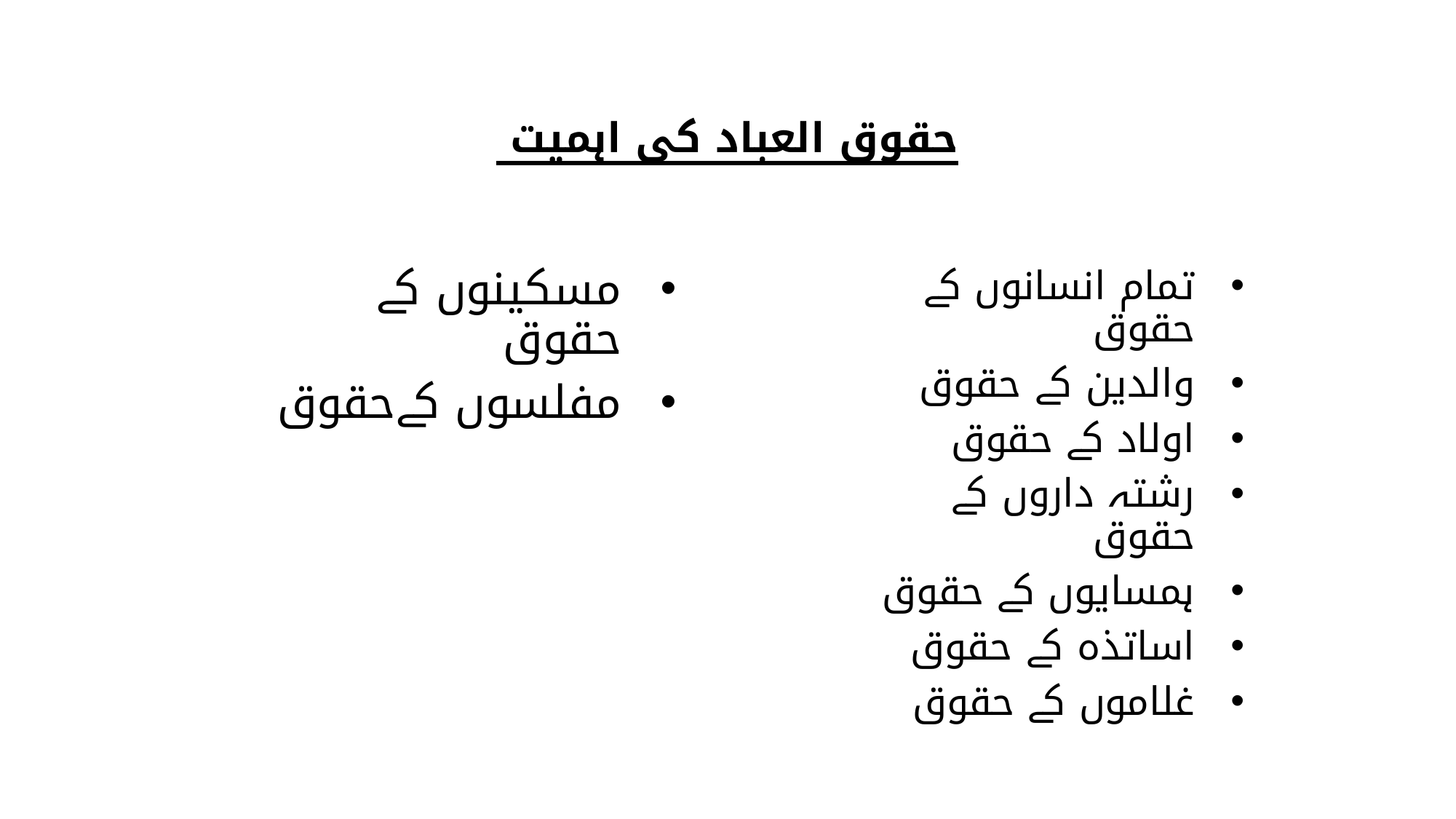

# حقوق العباد کی اہمیت
مسکینوں کے حقوق
مفلسوں کےحقوق

تمام انسانوں کے حقوق
والدین کے حقوق
اولاد کے حقوق
رشتہ داروں کے حقوق
ہمسایوں کے حقوق
اساتذہ کے حقوق
غلاموں کے حقوق